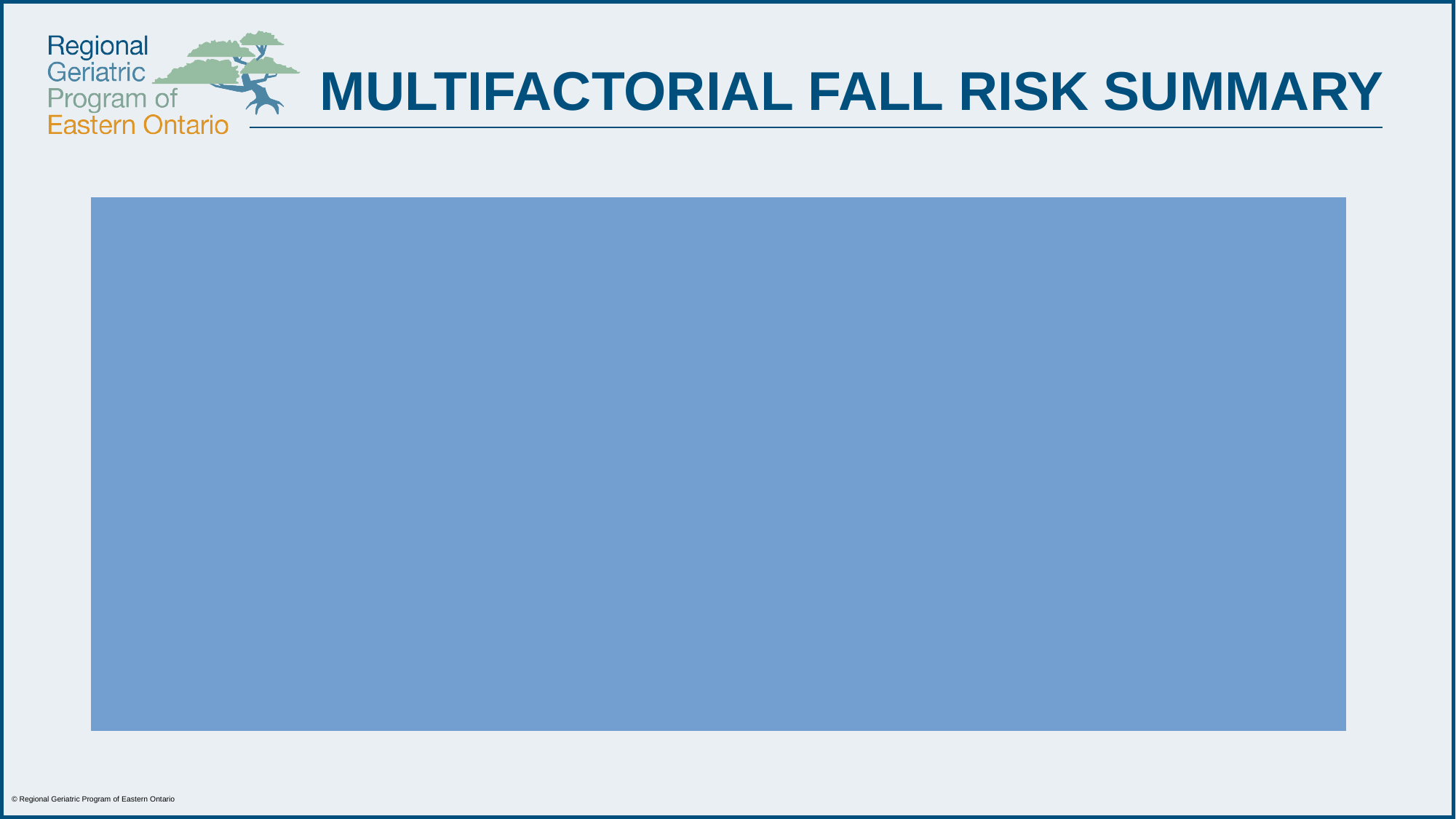

# MULTIFACTORIAL FALL RISK SUMMARY
MEDICAL

Impaired vision (cataracts requiring surgery, bifocals, macular degeneration, etc.)
Neurological impairments (Parkinson’s, MS, stroke, peripheral neuropathy, brain injury, spinal stenosis, etc)
Inadequate diet (progressive weight loss, dehydration, malnutrition, etc.)